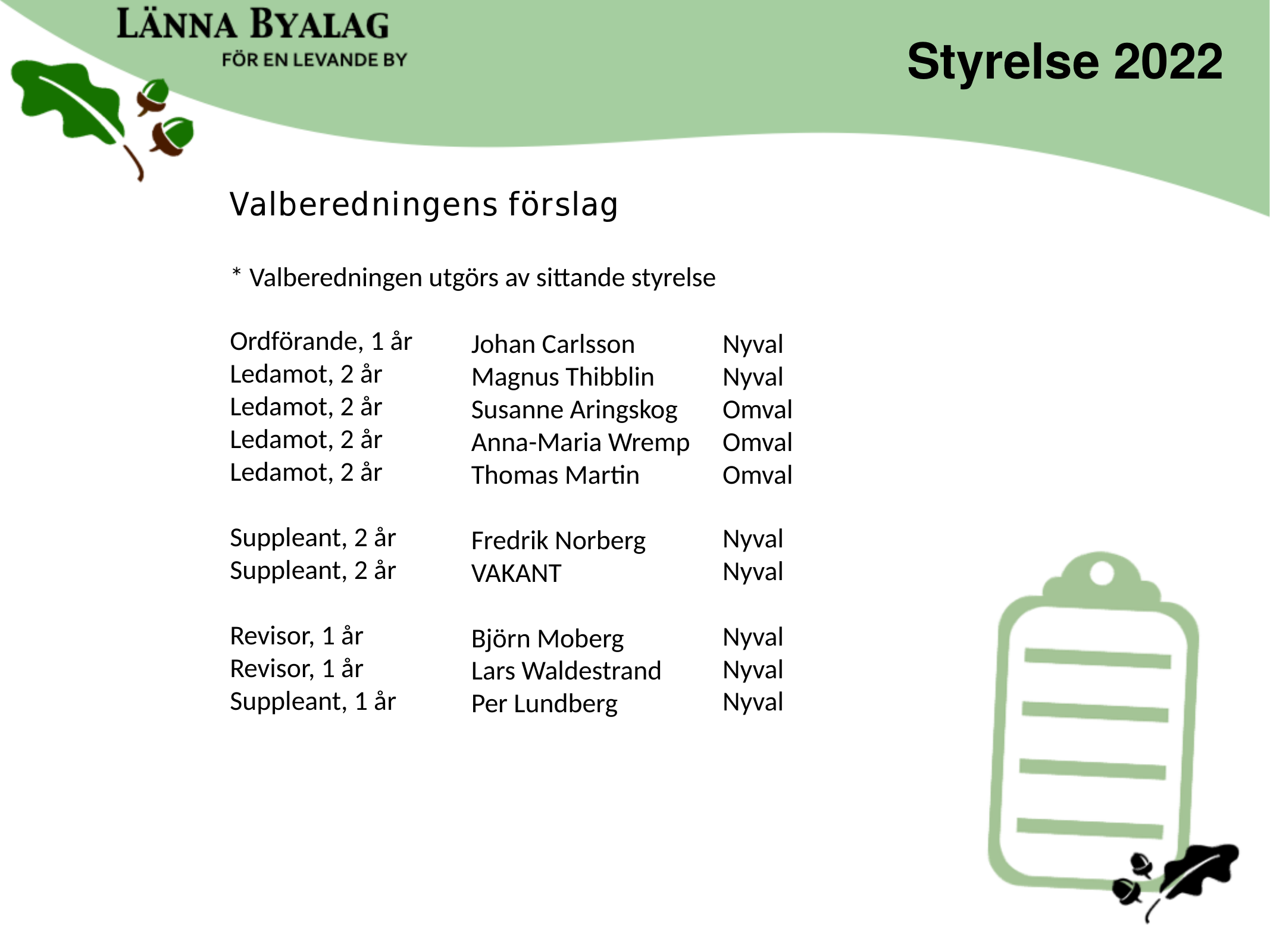

Styrelse 2022
Valberedningens förslag
* Valberedningen utgörs av sittande styrelse
Ordförande, 1 år
Ledamot, 2 år
Ledamot, 2 år
Ledamot, 2 år
Ledamot, 2 år

Suppleant, 2 år
Suppleant, 2 år

Revisor, 1 år
Revisor, 1 år
Suppleant, 1 år
Johan Carlsson
Magnus Thibblin
Susanne Aringskog
Anna-Maria Wremp
Thomas Martin

Fredrik Norberg
VAKANT
Björn Moberg
Lars Waldestrand
Per Lundberg
Nyval
Nyval
Omval
Omval
Omval
Nyval
Nyval

Nyval
Nyval
Nyval